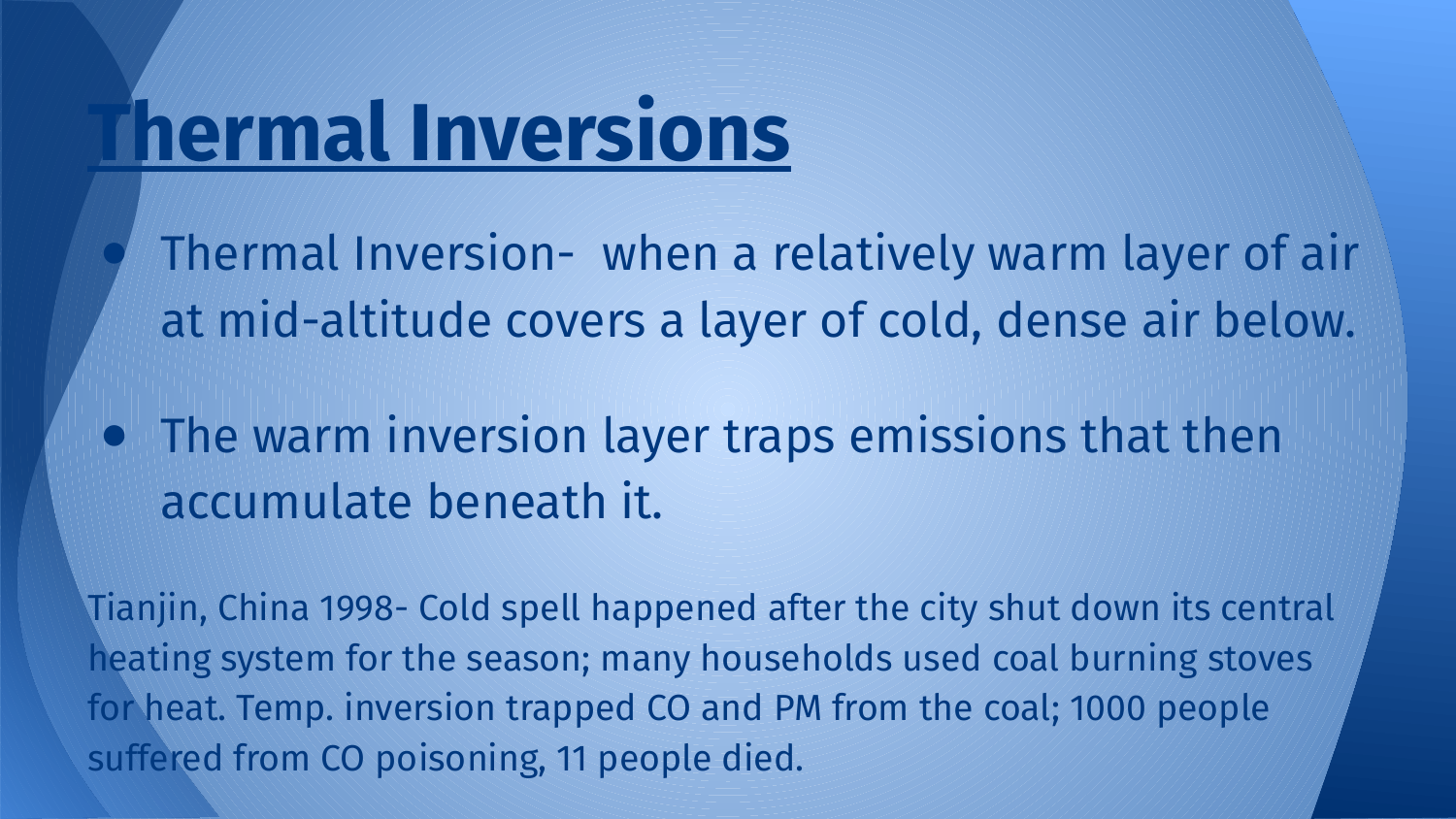

# Thermal Inversions
Thermal Inversion-  when a relatively warm layer of air at mid-altitude covers a layer of cold, dense air below.
The warm inversion layer traps emissions that then accumulate beneath it.
Tianjin, China 1998- Cold spell happened after the city shut down its central heating system for the season; many households used coal burning stoves for heat. Temp. inversion trapped CO and PM from the coal; 1000 people suffered from CO poisoning, 11 people died.